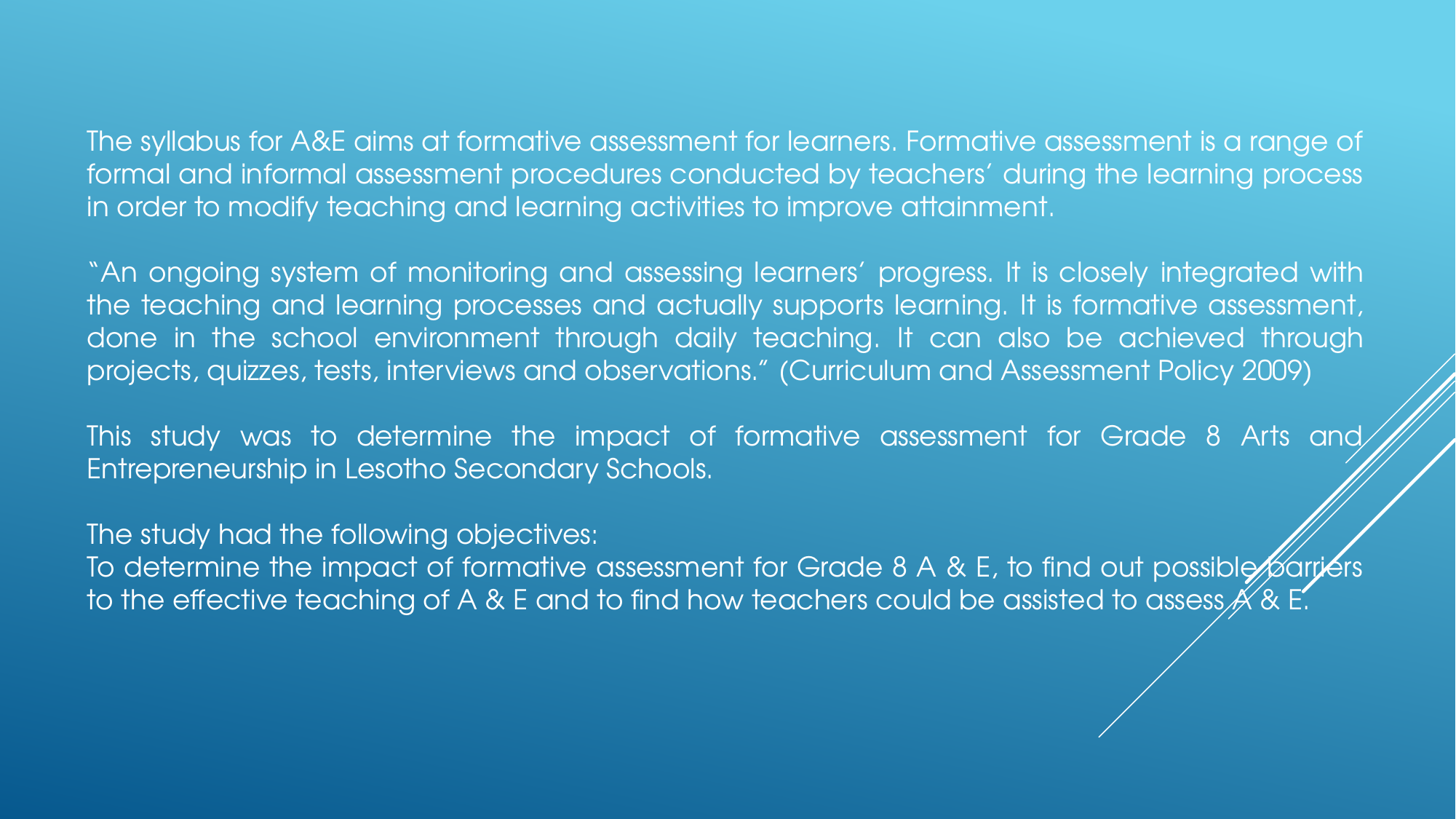

The syllabus for A&E aims at formative assessment for learners. Formative assessment is a range of formal and informal assessment procedures conducted by teachers’ during the learning process in order to modify teaching and learning activities to improve attainment.

“An ongoing system of monitoring and assessing learners’ progress. It is closely integrated with the teaching and learning processes and actually supports learning. It is formative assessment, done in the school environment through daily teaching. It can also be achieved through projects, quizzes, tests, interviews and observations.” (Curriculum and Assessment Policy 2009)

This study was to determine the impact of formative assessment for Grade 8 Arts and Entrepreneurship in Lesotho Secondary Schools.

The study had the following objectives:
To determine the impact of formative assessment for Grade 8 A & E, to find out possible barriers to the effective teaching of A & E and to find how teachers could be assisted to assess A & E.